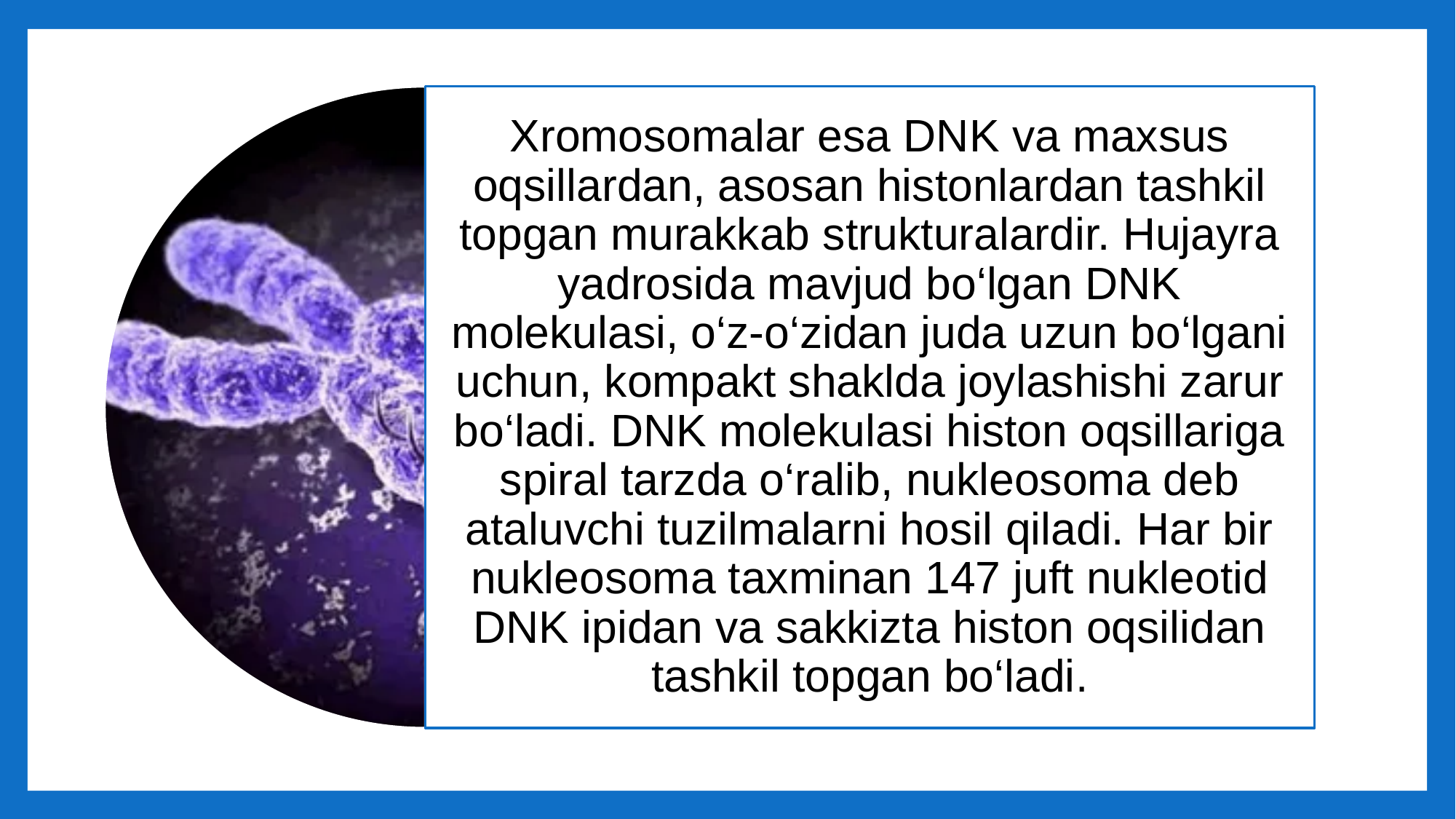

Xromosomalar esa DNK va maxsus oqsillardan, asosan histonlardan tashkil topgan murakkab strukturalardir. Hujayra yadrosida mavjud bo‘lgan DNK molekulasi, o‘z-o‘zidan juda uzun bo‘lgani uchun, kompakt shaklda joylashishi zarur bo‘ladi. DNK molekulasi histon oqsillariga spiral tarzda o‘ralib, nukleosoma deb ataluvchi tuzilmalarni hosil qiladi. Har bir nukleosoma taxminan 147 juft nukleotid DNK ipidan va sakkizta histon oqsilidan tashkil topgan bo‘ladi.